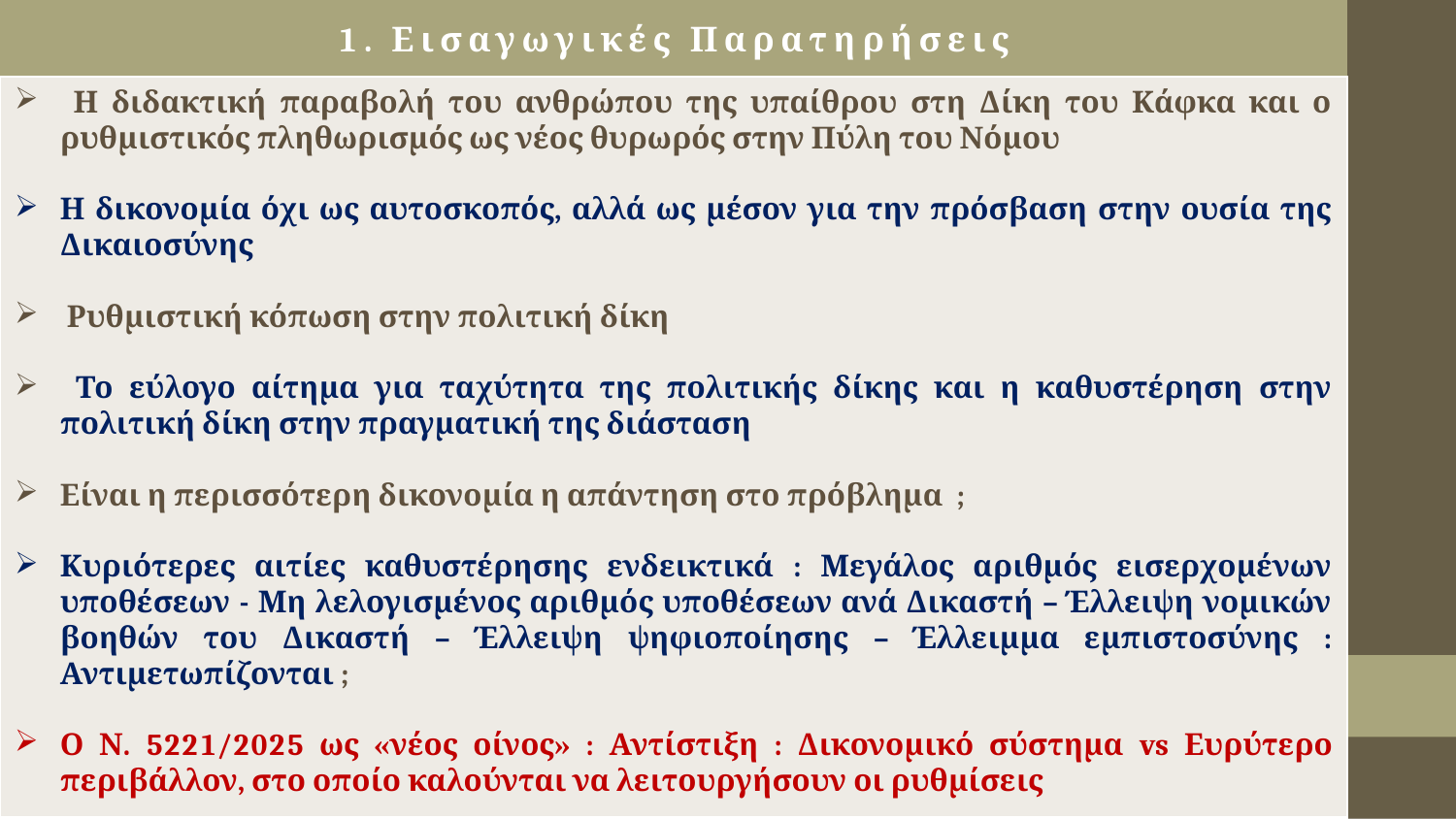

# 1. Εισαγωγικές Παρατηρήσεις
| Η διδακτική παραβολή του ανθρώπου της υπαίθρου στη Δίκη του Κάφκα και ο ρυθμιστικός πληθωρισμός ως νέος θυρωρός στην Πύλη του Νόμου Η δικονομία όχι ως αυτοσκοπός, αλλά ως μέσον για την πρόσβαση στην ουσία της Δικαιοσύνης Ρυθμιστική κόπωση στην πολιτική δίκη Το εύλογο αίτημα για ταχύτητα της πολιτικής δίκης και η καθυστέρηση στην πολιτική δίκη στην πραγματική της διάσταση Είναι η περισσότερη δικονομία η απάντηση στο πρόβλημα ; Κυριότερες αιτίες καθυστέρησης ενδεικτικά : Μεγάλος αριθμός εισερχομένων υποθέσεων - Μη λελογισμένος αριθμός υποθέσεων ανά Δικαστή – Έλλειψη νομικών βοηθών του Δικαστή – Έλλειψη ψηφιοποίησης – Έλλειμμα εμπιστοσύνης : Αντιμετωπίζονται ; Ο Ν. 5221/2025 ως «νέος οίνος» : Αντίστιξη : Δικονομικό σύστημα vs Ευρύτερο περιβάλλον, στο οποίο καλούνται να λειτουργήσουν οι ρυθμίσεις |
| --- |